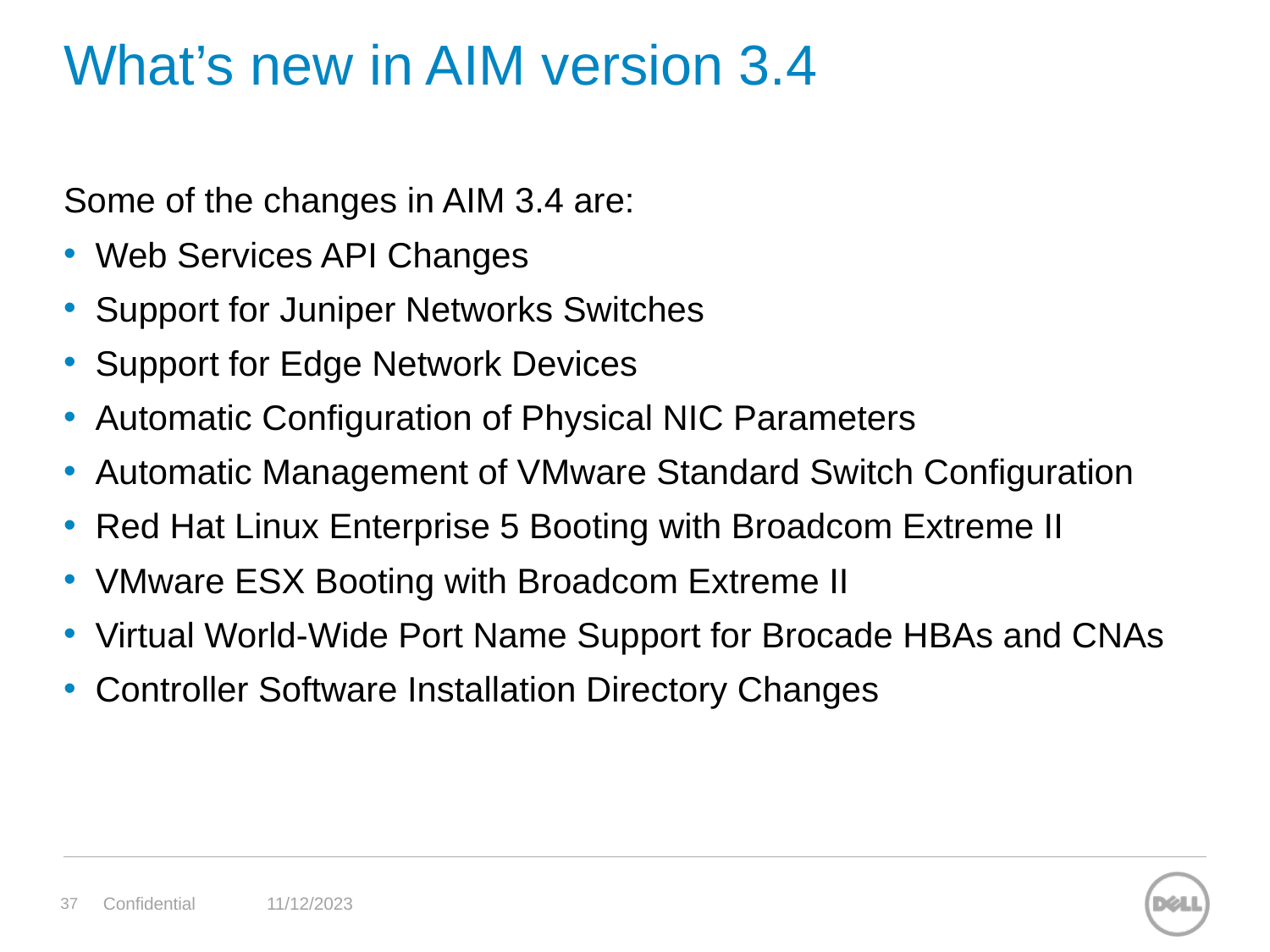

# What’s new in AIM version 3.4
Some of the changes in AIM 3.4 are:
Web Services API Changes
Support for Juniper Networks Switches
Support for Edge Network Devices
Automatic Configuration of Physical NIC Parameters
Automatic Management of VMware Standard Switch Configuration
Red Hat Linux Enterprise 5 Booting with Broadcom Extreme II
VMware ESX Booting with Broadcom Extreme II
Virtual World-Wide Port Name Support for Brocade HBAs and CNAs
Controller Software Installation Directory Changes
11/12/2023
Confidential
37